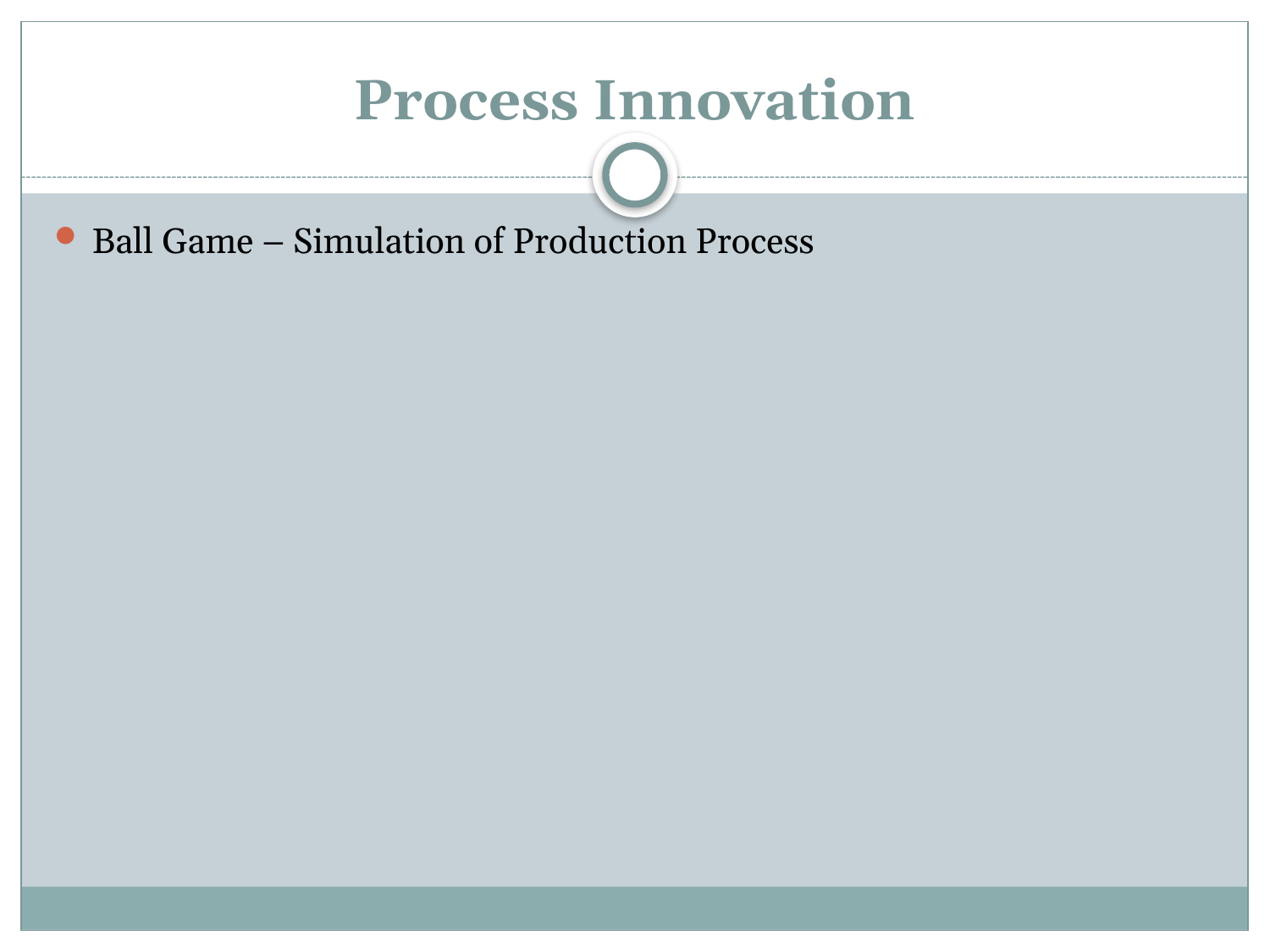

# Process Innovation
Ball Game – Simulation of Production Process